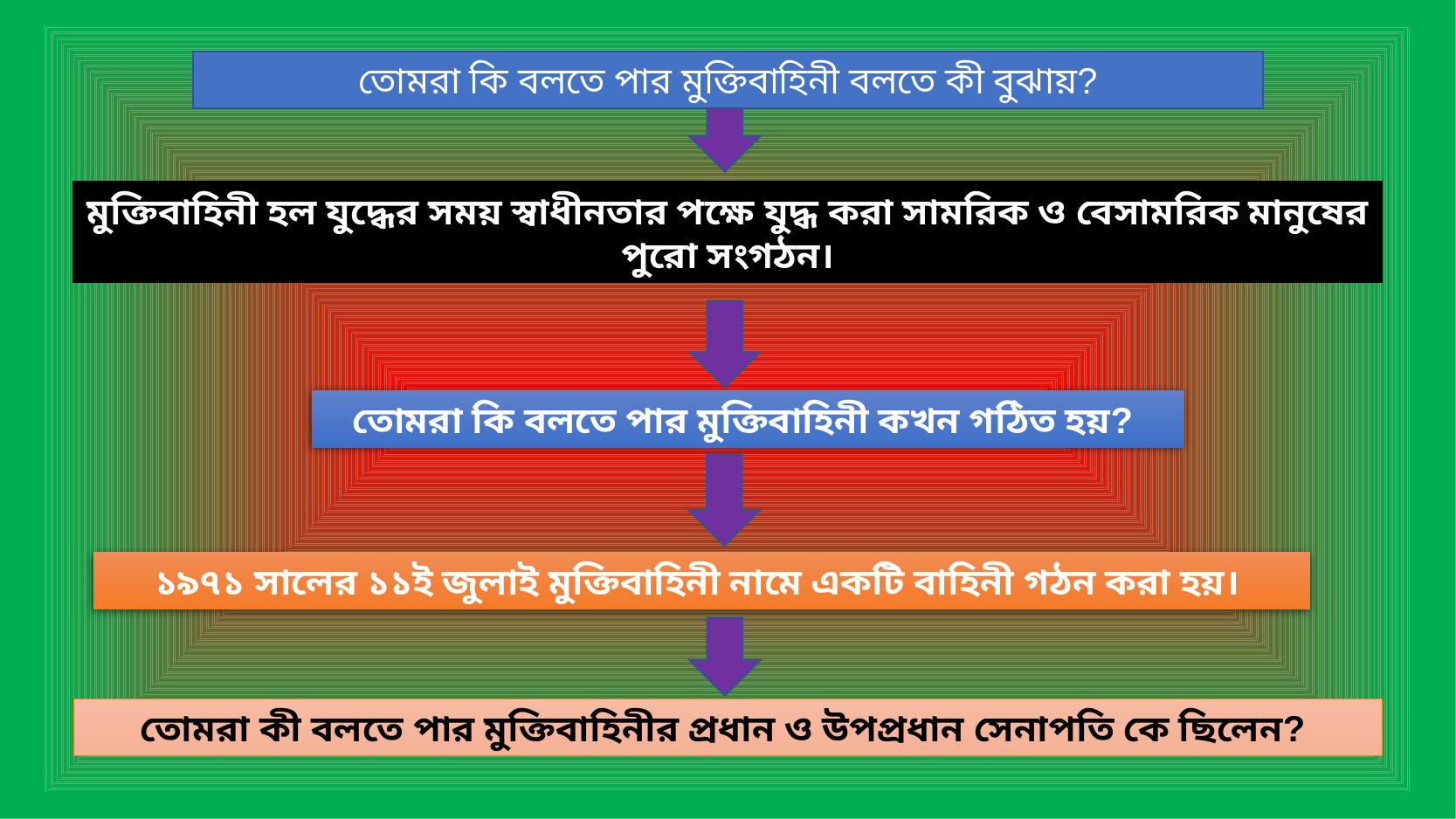

তোমরা কি বলতে পার মুক্তিবাহিনী বলতে কী বুঝায়?

মুক্তিবাহিনী হল যুদ্ধের সময় স্বাধীনতার পক্ষে যুদ্ধ করা সামরিক ও বেসামরিক মানুষের পুরো সংগঠন।

তোমরা কি বলতে পার মুক্তিবাহিনী কখন গঠিত হয়?

১৯৭১ সালের ১১ই জুলাই মুক্তিবাহিনী নামে একটি বাহিনী গঠন করা হয়।

তোমরা কী বলতে পার মুক্তিবাহিনীর প্রধান ও উপপ্রধান সেনাপতি কে ছিলেন?